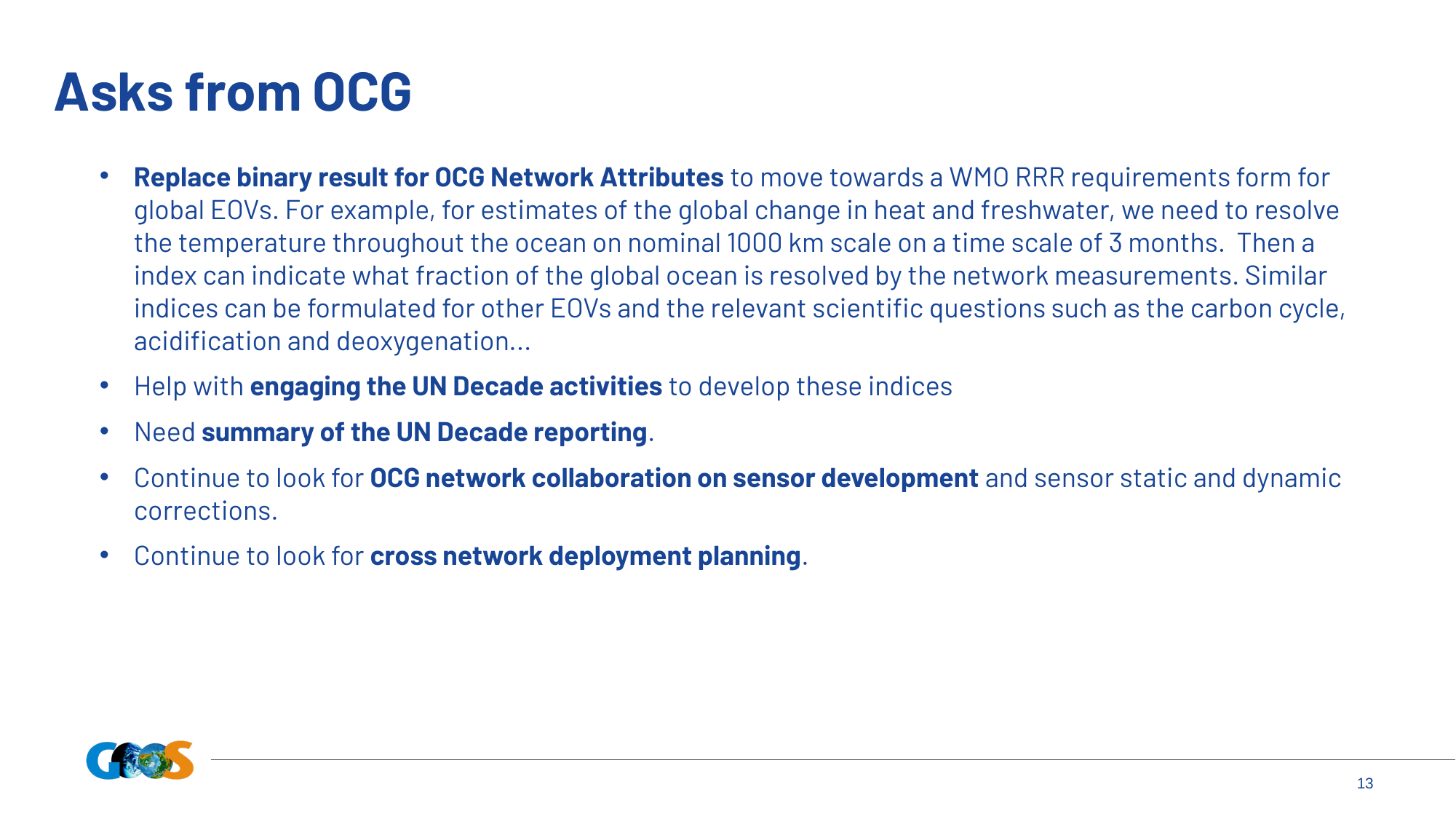

# Asks from OCG
Replace binary result for OCG Network Attributes to move towards a WMO RRR requirements form for global EOVs. For example, for estimates of the global change in heat and freshwater, we need to resolve the temperature throughout the ocean on nominal 1000 km scale on a time scale of 3 months.  Then a index can indicate what fraction of the global ocean is resolved by the network measurements. Similar indices can be formulated for other EOVs and the relevant scientific questions such as the carbon cycle, acidification and deoxygenation...
Help with engaging the UN Decade activities to develop these indices
Need summary of the UN Decade reporting.
Continue to look for OCG network collaboration on sensor development and sensor static and dynamic corrections.
Continue to look for cross network deployment planning.

13